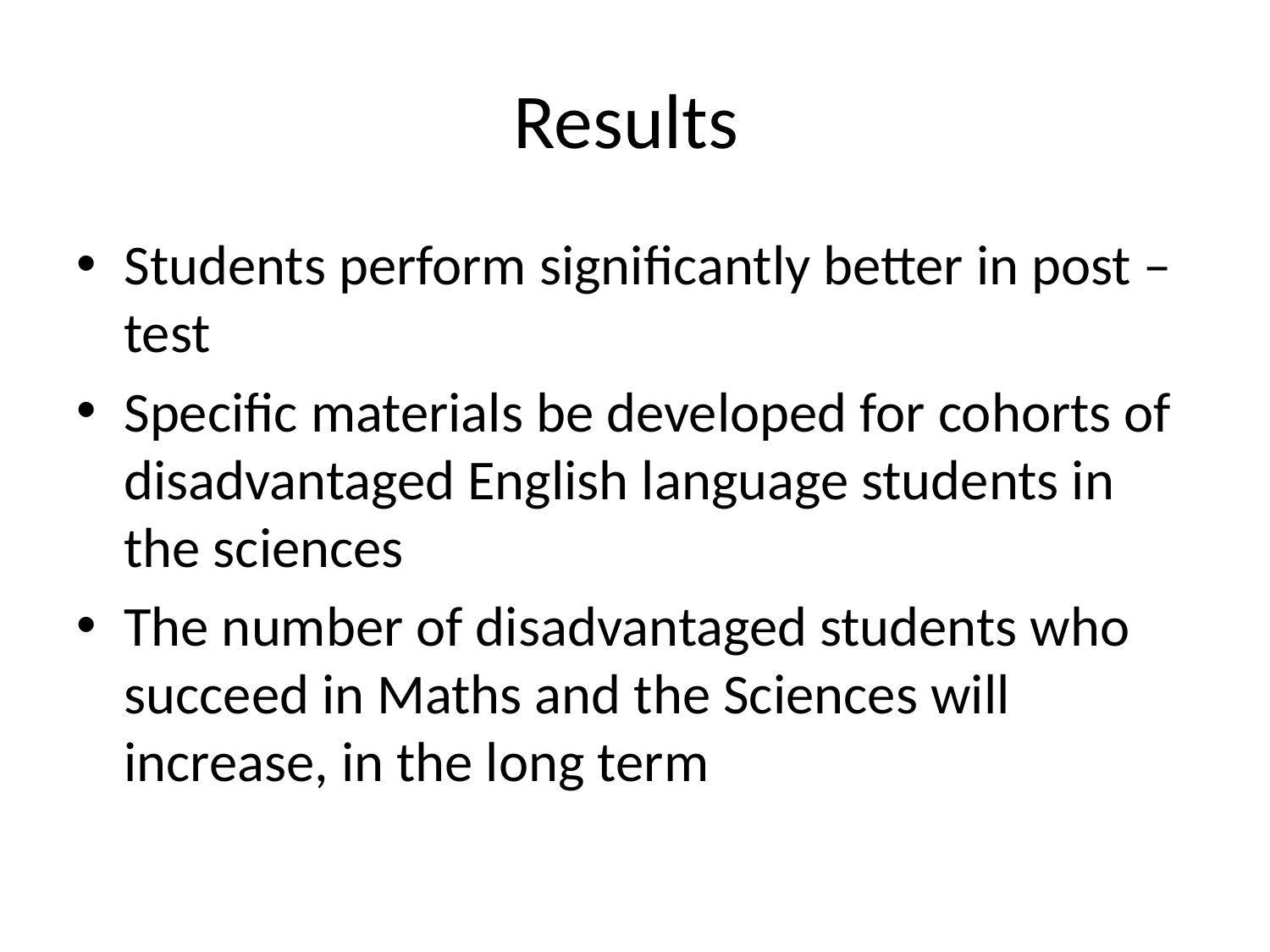

# Results
Students perform significantly better in post – test
Specific materials be developed for cohorts of disadvantaged English language students in the sciences
The number of disadvantaged students who succeed in Maths and the Sciences will increase, in the long term